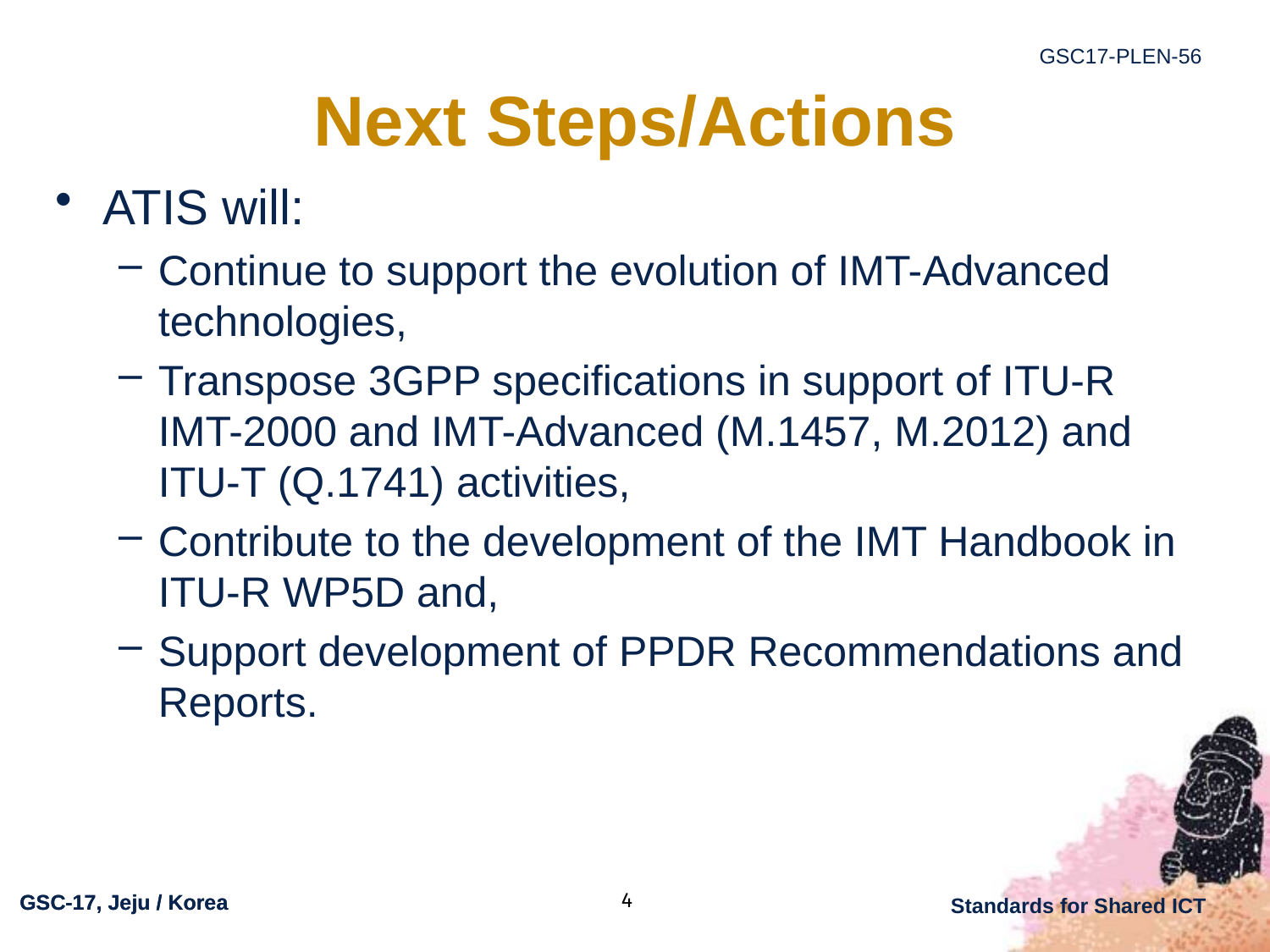

# Next Steps/Actions
ATIS will:
Continue to support the evolution of IMT-Advanced technologies,
Transpose 3GPP specifications in support of ITU-R IMT-2000 and IMT-Advanced (M.1457, M.2012) and ITU-T (Q.1741) activities,
Contribute to the development of the IMT Handbook in ITU-R WP5D and,
Support development of PPDR Recommendations and Reports.
4